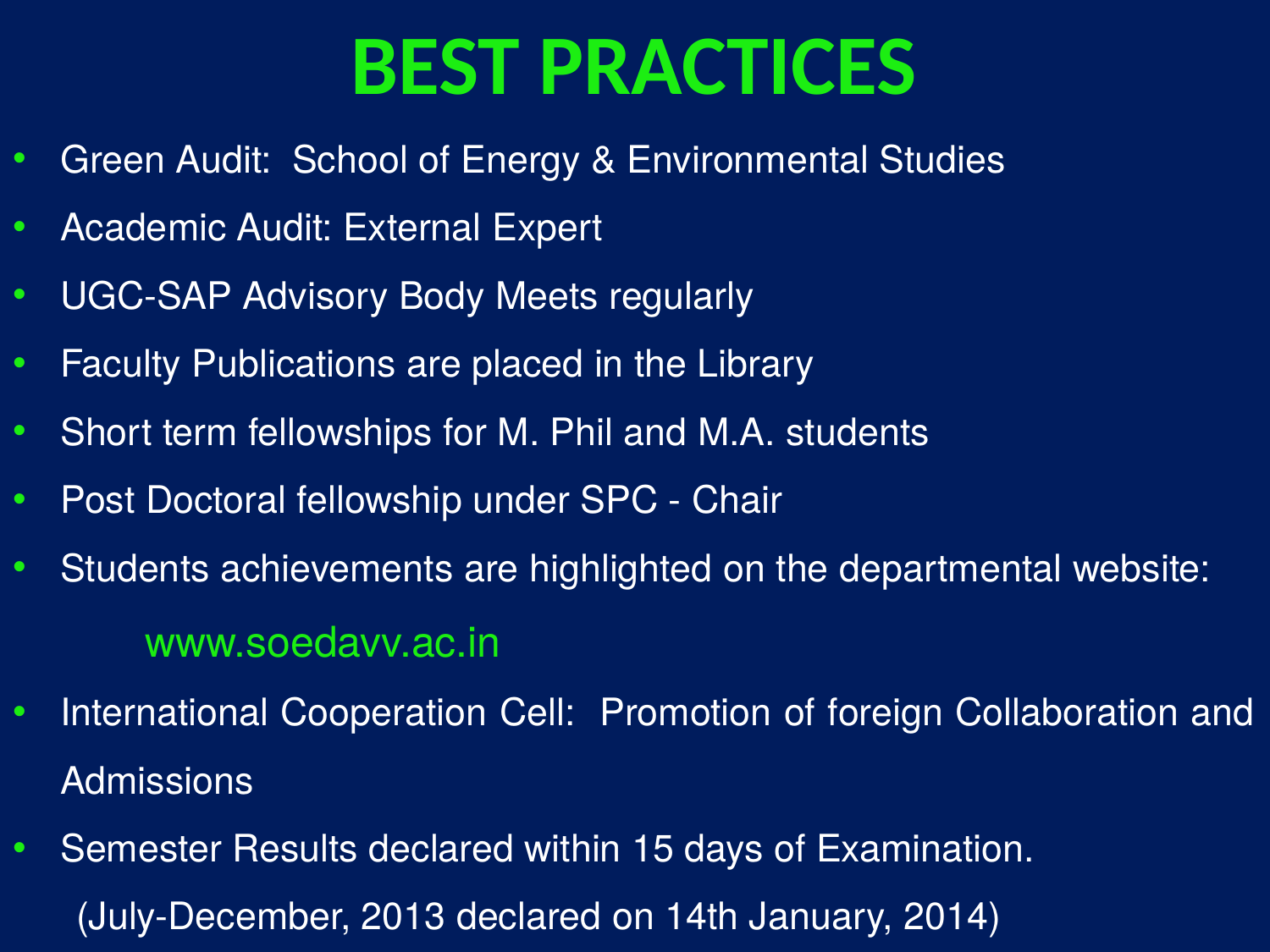

# Best Practices
Green Audit:  School of Energy & Environmental Studies
Academic Audit: External Expert
UGC-SAP Advisory Body Meets regularly
Faculty Publications are placed in the Library
Short term fellowships for M. Phil and M.A. students
Post Doctoral fellowship under SPC - Chair
Students achievements are highlighted on the departmental website:             www.soedavv.ac.in
International Cooperation Cell:  Promotion of foreign Collaboration and Admissions
Semester Results declared within 15 days of Examination.
      (July-December, 2013 declared on 14th January, 2014)